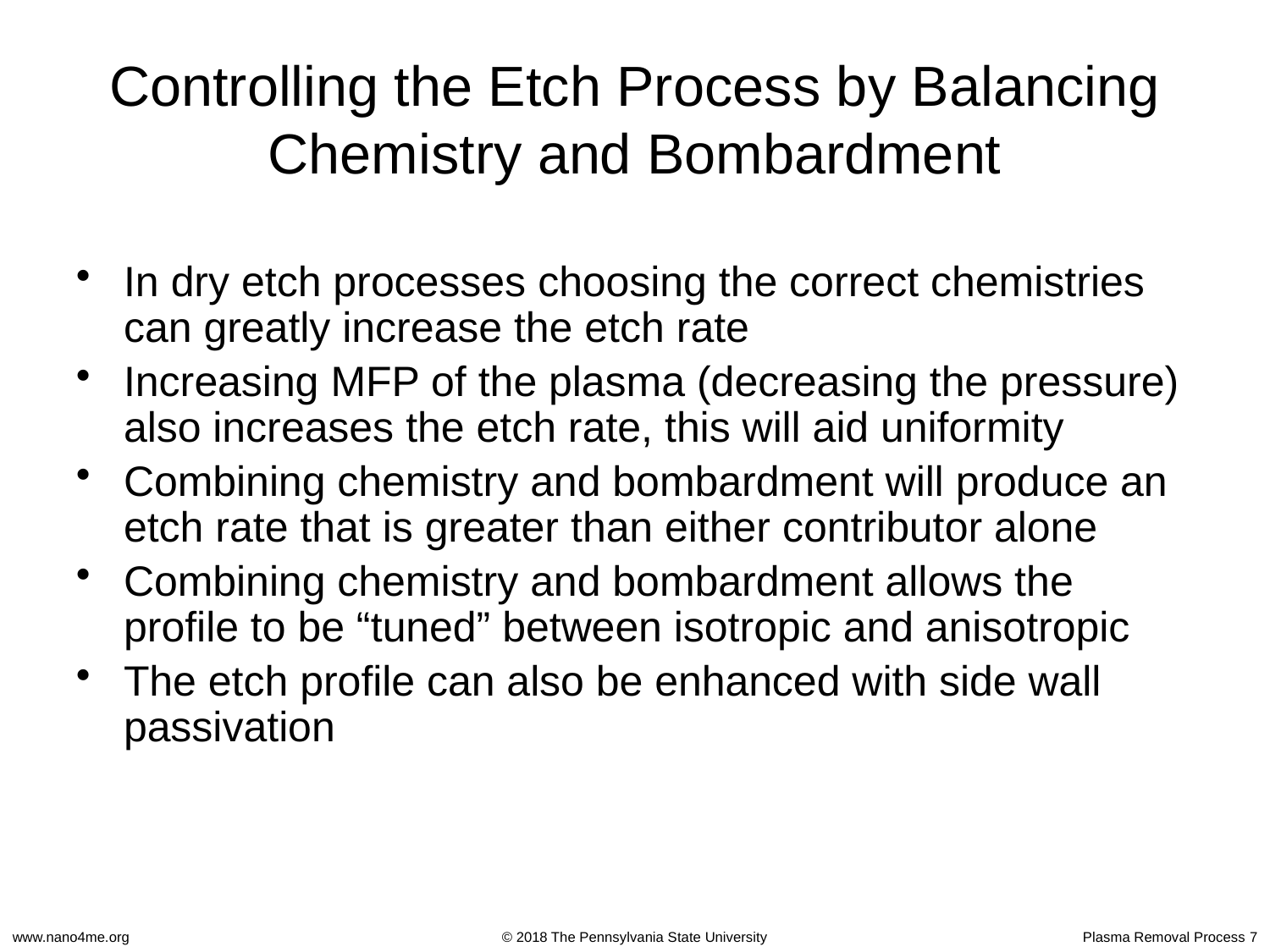

Controlling the Etch Process by Balancing Chemistry and Bombardment
In dry etch processes choosing the correct chemistries can greatly increase the etch rate
Increasing MFP of the plasma (decreasing the pressure) also increases the etch rate, this will aid uniformity
Combining chemistry and bombardment will produce an etch rate that is greater than either contributor alone
Combining chemistry and bombardment allows the profile to be “tuned” between isotropic and anisotropic
The etch profile can also be enhanced with side wall passivation